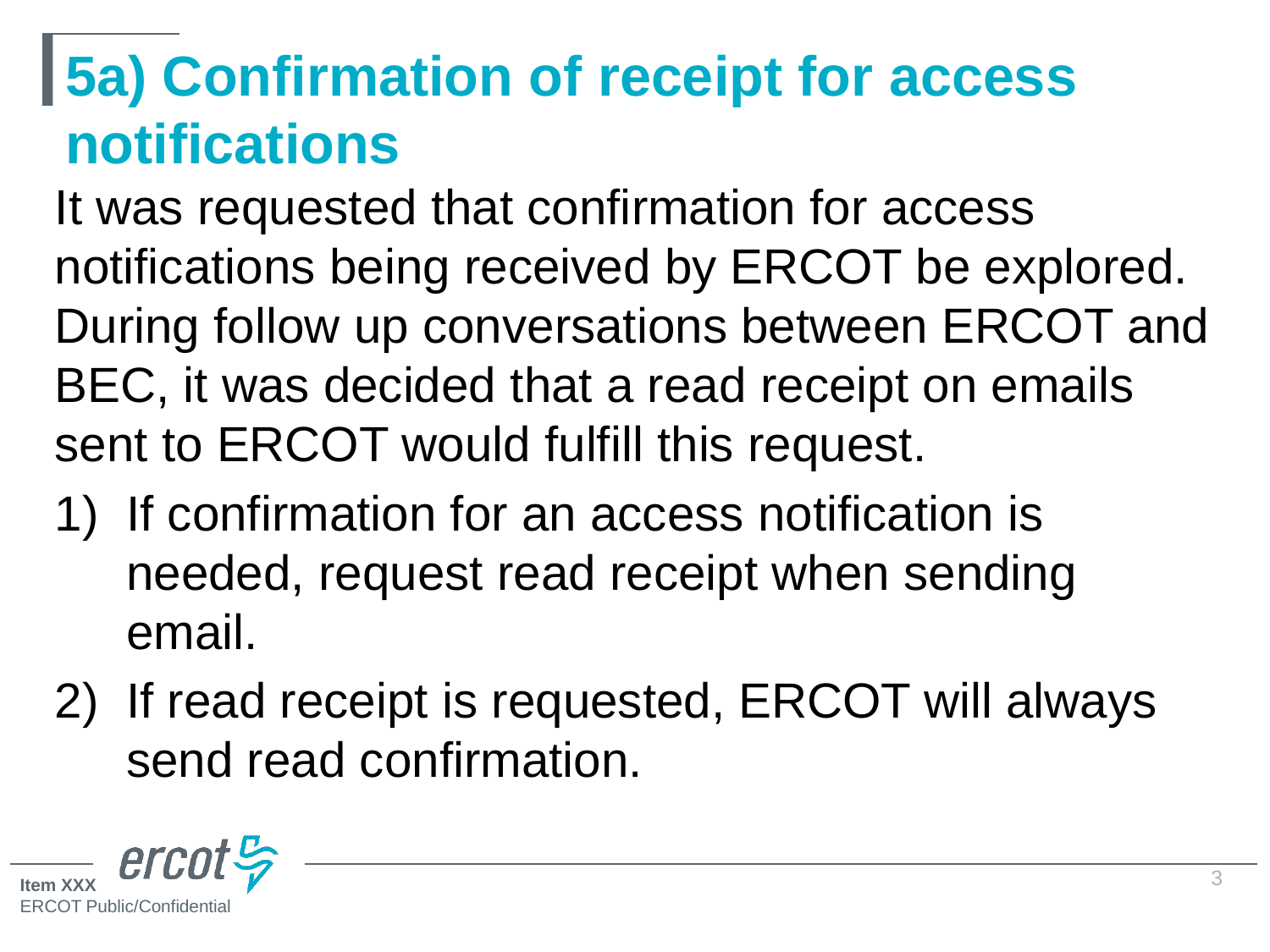

# 5a) Confirmation of receipt for access notifications
It was requested that confirmation for access notifications being received by ERCOT be explored.  During follow up conversations between ERCOT and BEC, it was decided that a read receipt on emails sent to ERCOT would fulfill this request.
If confirmation for an access notification is needed, request read receipt when sending email.
If read receipt is requested, ERCOT will always send read confirmation.
3